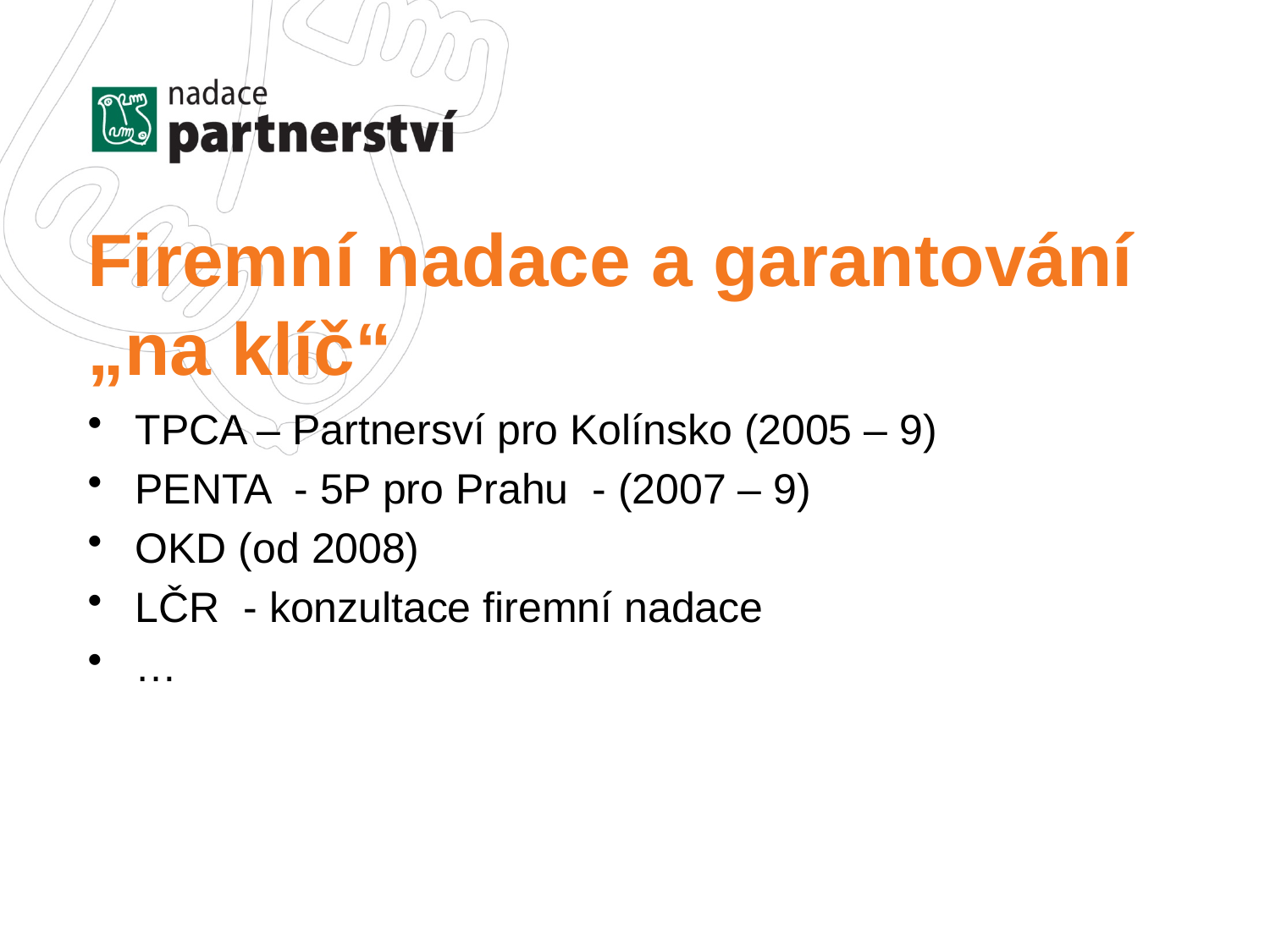

# Firemní nadace a garantování „na klíč“
TPCA – Partnersví pro Kolínsko (2005 – 9)
PENTA  - 5P pro Prahu  - (2007 – 9)
OKD (od 2008)
LČR  - konzultace firemní nadace
…